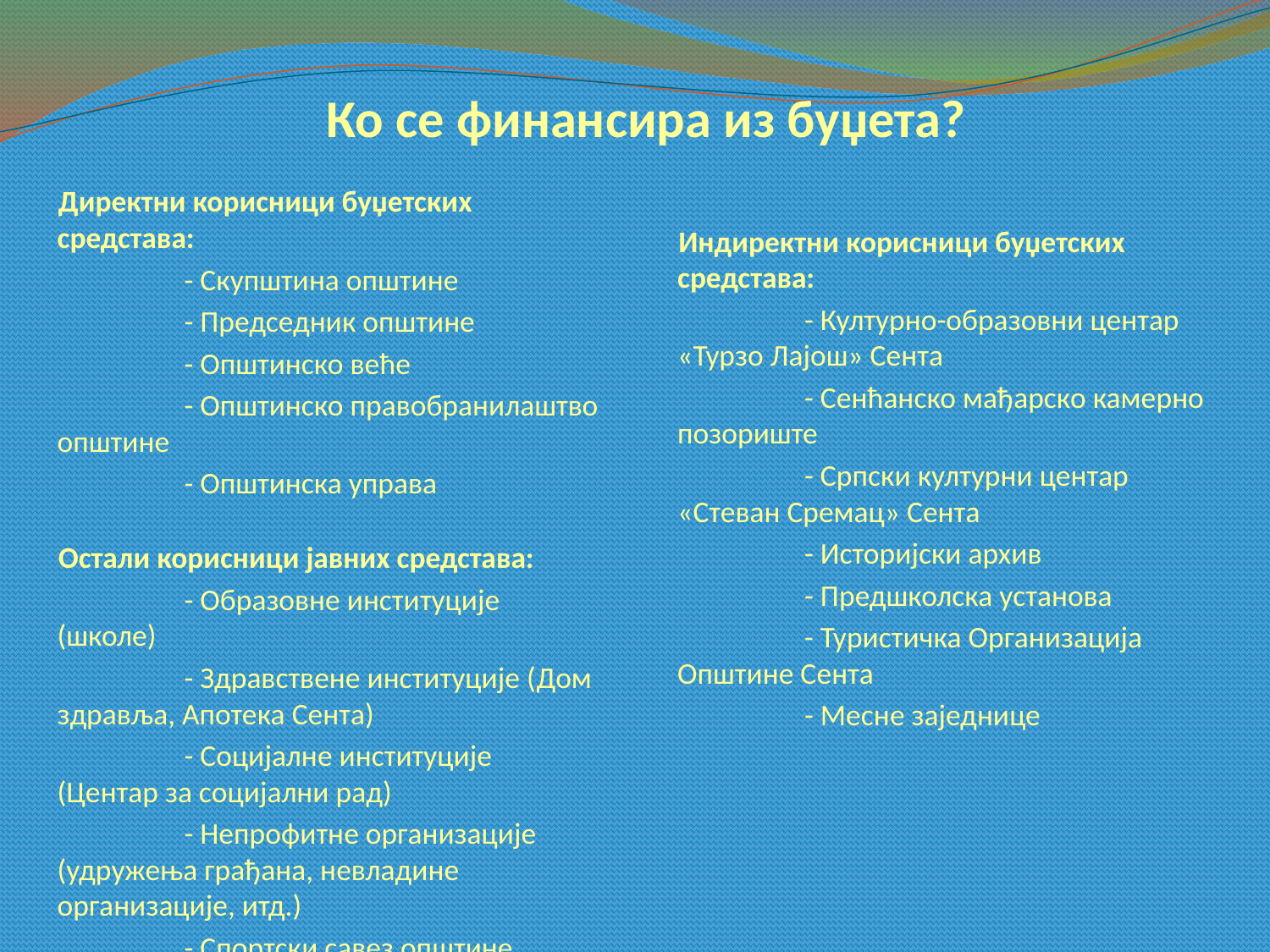

# Ко се финансира из буџета?
Директни корисници буџетских средстава:
	- Скупштина општине
	- Председник општине
	- Општинско веће
	- Општинско правобранилаштво општине
	- Општинска управа
Индиректни корисници буџетских средстава:
	- Културно-образовни центар «Турзо Лајош» Сента
	- Сенћанско мађарско камерно позориште
	- Српски културни центар «Стеван Сремац» Сента
	- Историјски архив
	- Предшколска установа
	- Туристичка Организација Општине Сента
	- Месне заједнице

Остали корисници јавних средстава:
	- Образовне институције (школе)
	- Здравствене институције (Дом здравља, Апотека Сента)
	- Социјалне институције (Центар за социјални рад)
	- Непрофитне организације (удружења грађана, невладине организације, итд.)
	- Спортски савез општине Сента и спортски клубови